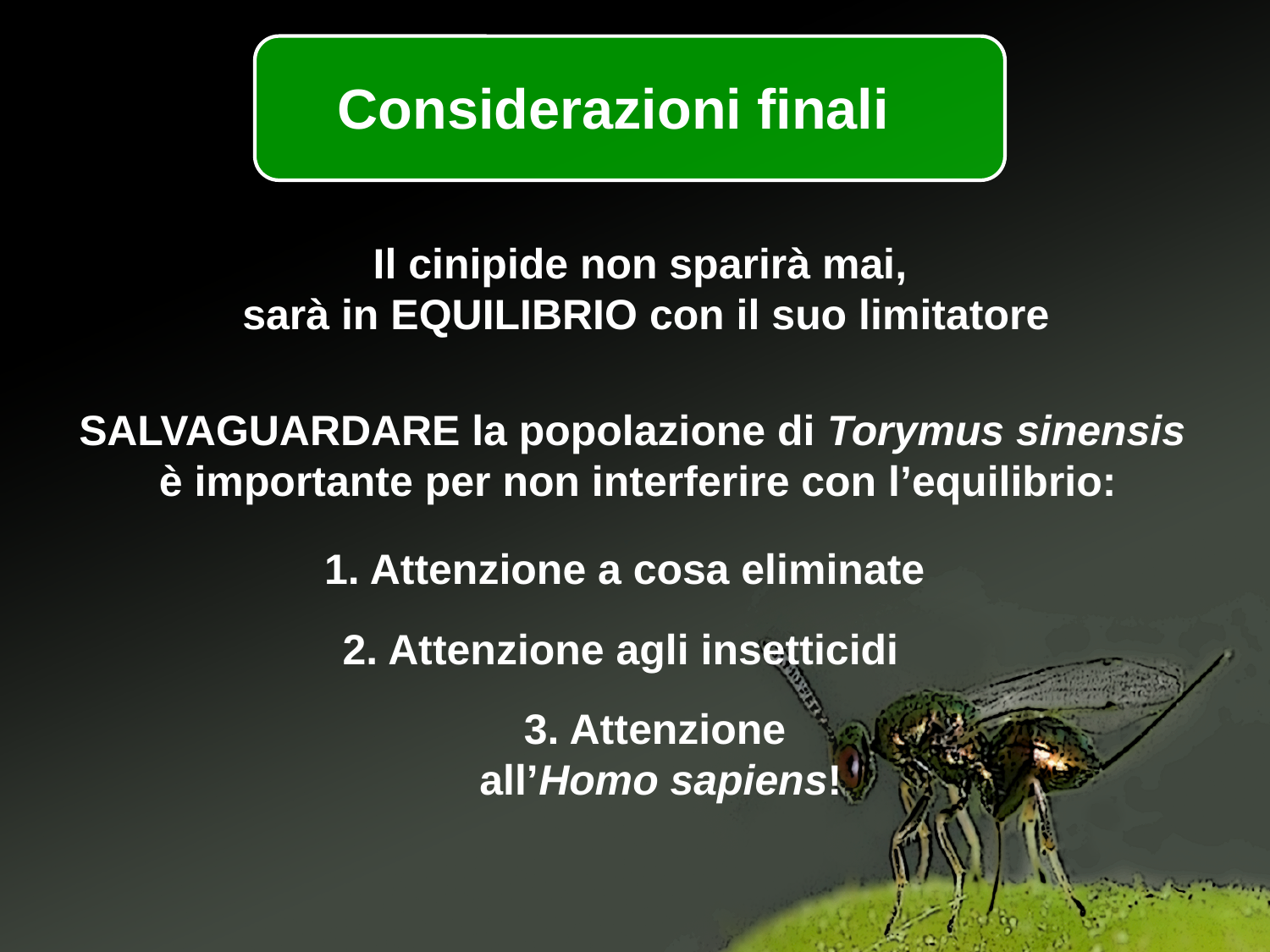

Considerazioni finali
Il cinipide non sparirà mai,
sarà in EQUILIBRIO con il suo limitatore

SALVAGUARDARE la popolazione di Torymus sinensis
è importante per non interferire con l’equilibrio:

1. Attenzione a cosa eliminate
2. Attenzione agli insetticidi
3. Attenzione
 all’Homo sapiens!